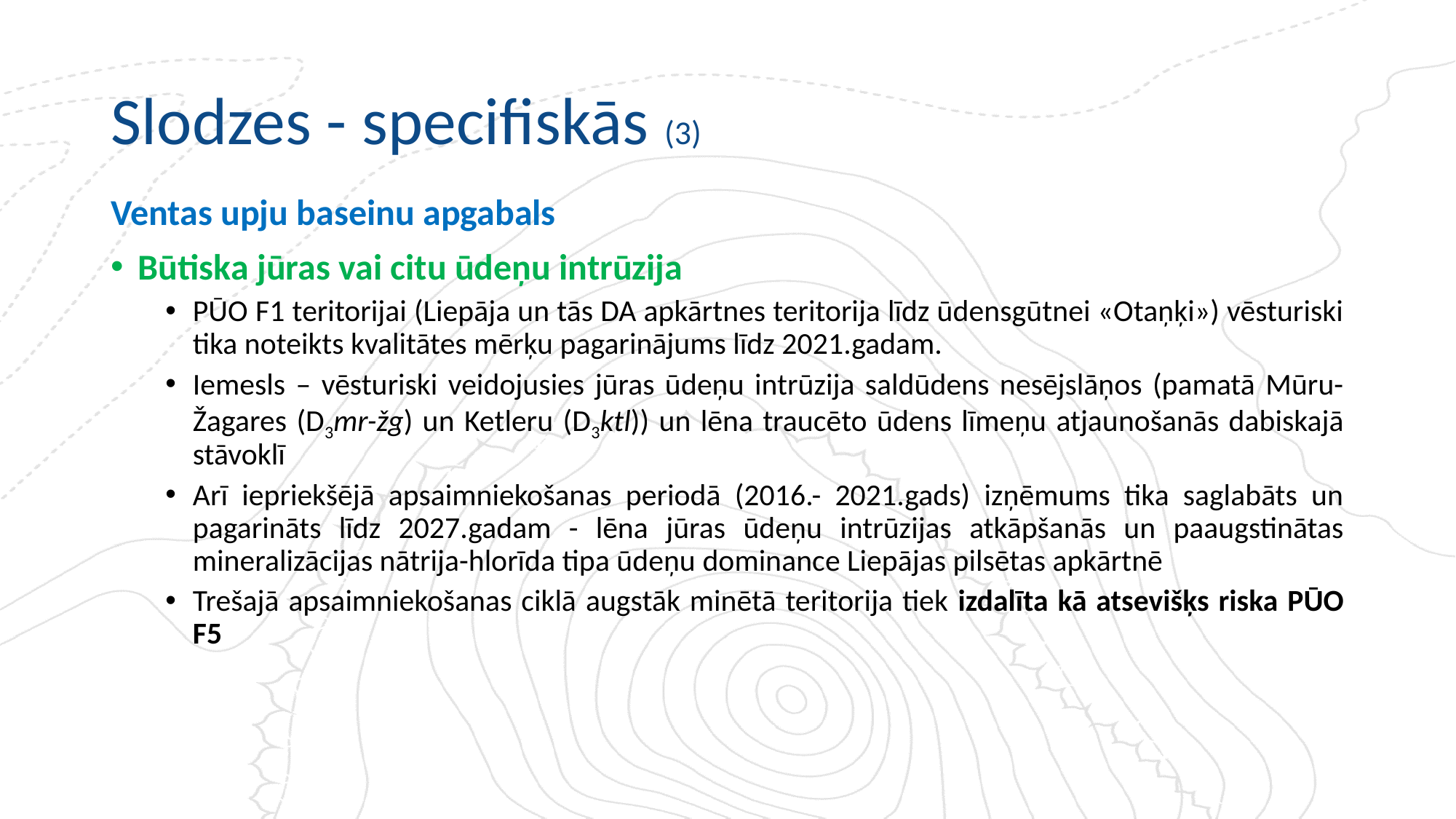

# Slodzes - specifiskās (3)
Ventas upju baseinu apgabals
Būtiska jūras vai citu ūdeņu intrūzija
PŪO F1 teritorijai (Liepāja un tās DA apkārtnes teritorija līdz ūdensgūtnei «Otaņķi») vēsturiski tika noteikts kvalitātes mērķu pagarinājums līdz 2021.gadam.
Iemesls – vēsturiski veidojusies jūras ūdeņu intrūzija saldūdens nesējslāņos (pamatā Mūru-Žagares (D3mr-žg) un Ketleru (D3ktl)) un lēna traucēto ūdens līmeņu atjaunošanās dabiskajā stāvoklī
Arī iepriekšējā apsaimniekošanas periodā (2016.- 2021.gads) izņēmums tika saglabāts un pagarināts līdz 2027.gadam - lēna jūras ūdeņu intrūzijas atkāpšanās un paaugstinātas mineralizācijas nātrija-hlorīda tipa ūdeņu dominance Liepājas pilsētas apkārtnē
Trešajā apsaimniekošanas ciklā augstāk minētā teritorija tiek izdalīta kā atsevišķs riska PŪO F5